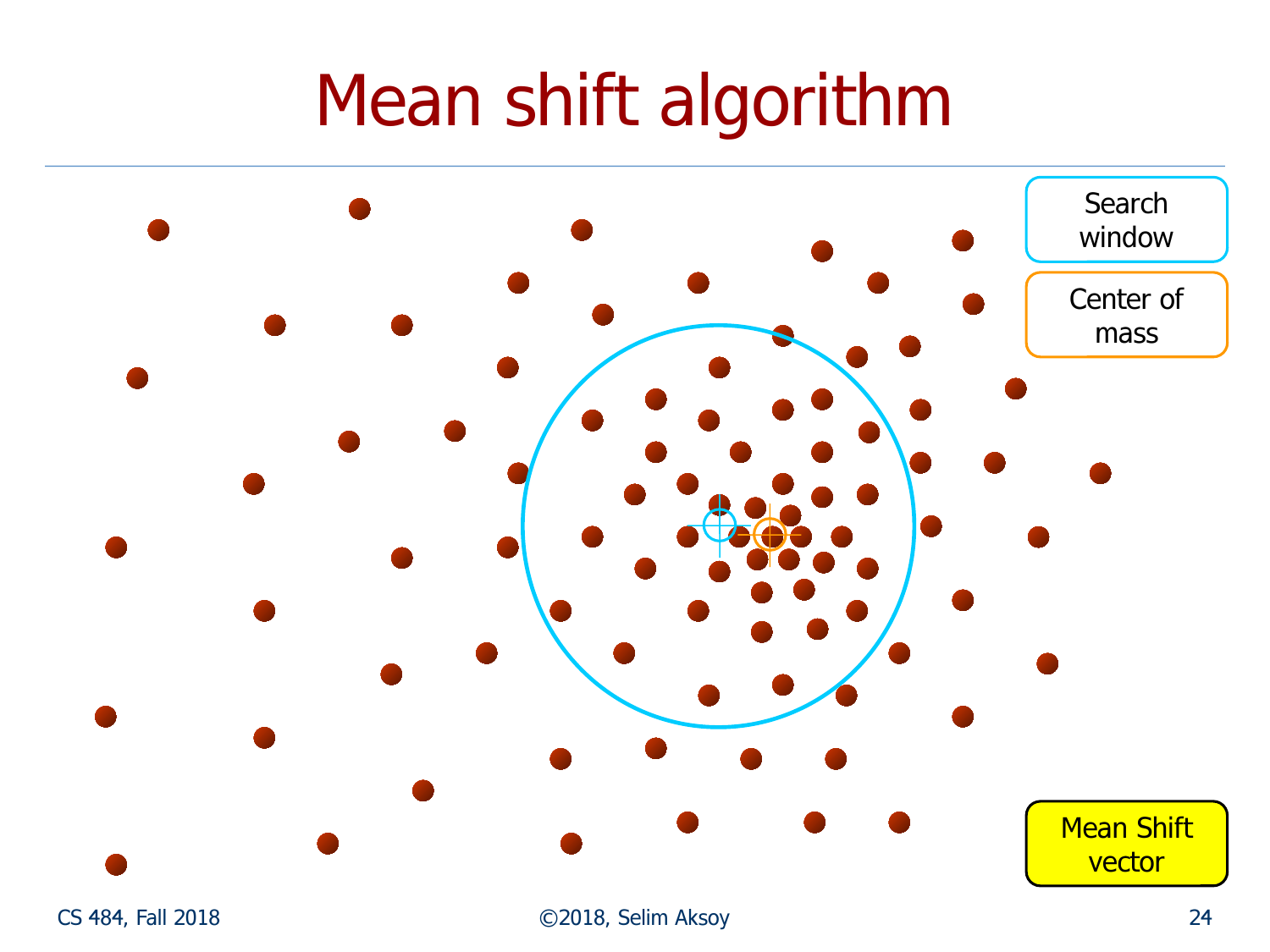

# Mean shift algorithm
Search
window

Center of
mass

Mean Shift
vector

CS 484, Fall 2018
©2018, Selim Aksoy
24